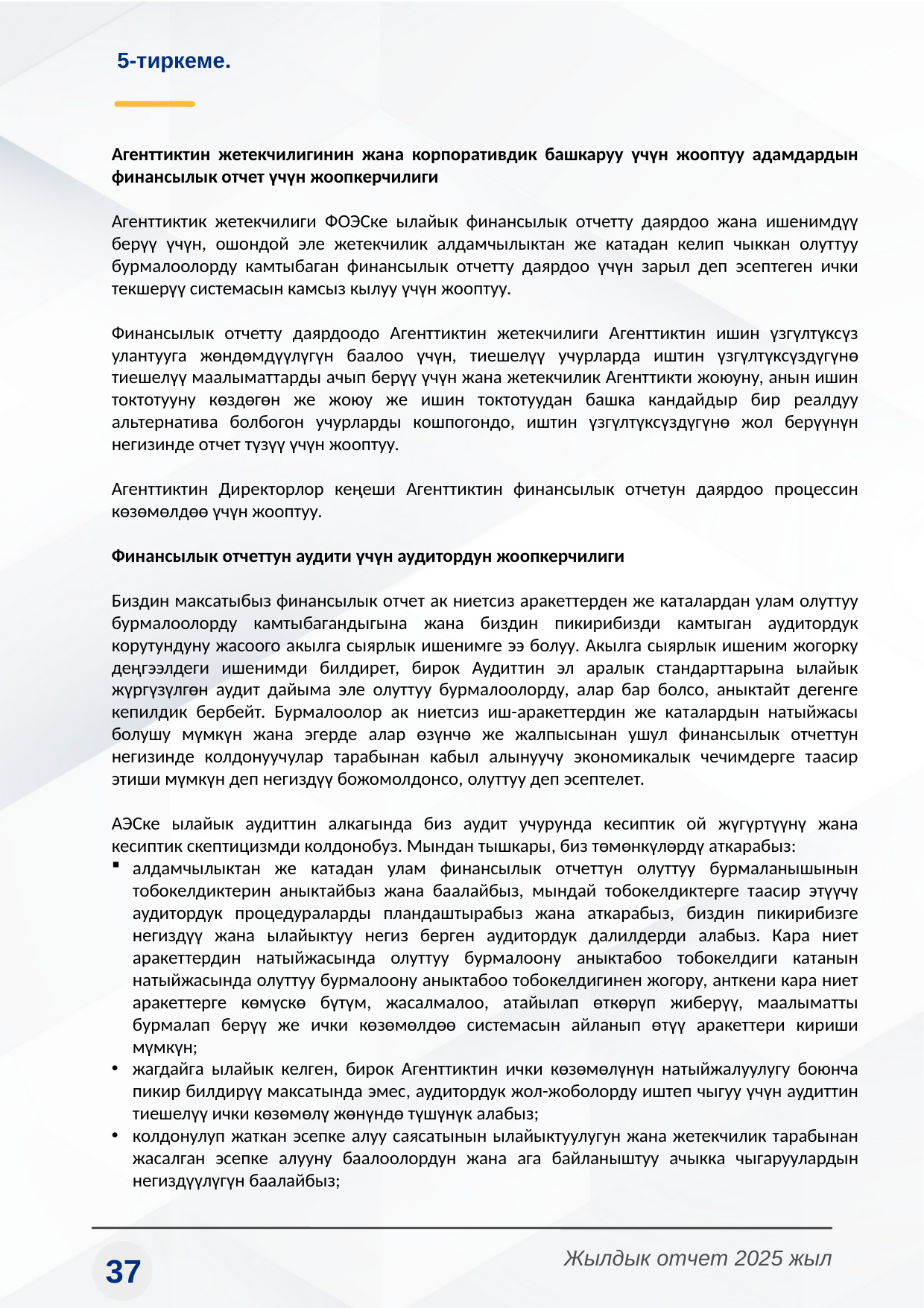

5-тиркеме.

Агенттиктин жетекчилигинин жана корпоративдик башкаруу үчүн жооптуу адамдардын финансылык отчет үчүн жоопкерчилиги

Агенттиктик жетекчилиги ФОЭСке ылайык финансылык отчетту даярдоо жана ишенимдүү берүү үчүн, ошондой эле жетекчилик алдамчылыктан же катадан келип чыккан олуттуу бурмалоолорду камтыбаган финансылык отчетту даярдоо үчүн зарыл деп эсептеген ички текшерүү системасын камсыз кылуу үчүн жооптуу.

Финансылык отчетту даярдоодо Агенттиктин жетекчилиги Агенттиктин ишин үзгүлтүксүз улантууга жөндөмдүүлүгүн баалоо үчүн, тиешелүү учурларда иштин үзгүлтүксүздүгүнө тиешелүү маалыматтарды ачып берүү үчүн жана жетекчилик Агенттикти жоюуну, анын ишин токтотууну көздөгөн же жоюу же ишин токтотуудан башка кандайдыр бир реалдуу альтернатива болбогон учурларды кошпогондо, иштин үзгүлтүксүздүгүнө жол берүүнүн негизинде отчет түзүү үчүн жооптуу.

Агенттиктин Директорлор кеңеши Агенттиктин финансылык отчетун даярдоо процессин көзөмөлдөө үчүн жооптуу.

Финансылык отчеттун аудити үчүн аудитордун жоопкерчилиги

Биздин максатыбыз финансылык отчет ак ниетсиз аракеттерден же каталардан улам олуттуу бурмалоолорду камтыбагандыгына жана биздин пикирибизди камтыган аудитордук корутундуну жасоого акылга сыярлык ишенимге ээ болуу. Акылга сыярлык ишеним жогорку деңгээлдеги ишенимди билдирет, бирок Аудиттин эл аралык стандарттарына ылайык жүргүзүлгөн аудит дайыма эле олуттуу бурмалоолорду, алар бар болсо, аныктайт дегенге кепилдик бербейт. Бурмалоолор ак ниетсиз иш-аракеттердин же каталардын натыйжасы болушу мүмкүн жана эгерде алар өзүнчө же жалпысынан ушул финансылык отчеттун негизинде колдонуучулар тарабынан кабыл алынуучу экономикалык чечимдерге таасир этиши мүмкүн деп негиздүү божомолдонсо, олуттуу деп эсептелет.

АЭСке ылайык аудиттин алкагында биз аудит учурунда кесиптик ой жүгүртүүнү жана кесиптик скептицизмди колдонобуз. Мындан тышкары, биз төмөнкүлөрдү аткарабыз:
алдамчылыктан же катадан улам финансылык отчеттун олуттуу бурмаланышынын тобокелдиктерин аныктайбыз жана баалайбыз, мындай тобокелдиктерге таасир этүүчү аудитордук процедураларды пландаштырабыз жана аткарабыз, биздин пикирибизге негиздүү жана ылайыктуу негиз берген аудитордук далилдерди алабыз. Кара ниет аракеттердин натыйжасында олуттуу бурмалоону аныктабоо тобокелдиги катанын натыйжасында олуттуу бурмалоону аныктабоо тобокелдигинен жогору, анткени кара ниет аракеттерге көмүскө бүтүм, жасалмалоо, атайылап өткөрүп жиберүү, маалыматты бурмалап берүү же ички көзөмөлдөө системасын айланып өтүү аракеттери кириши мүмкүн;
жагдайга ылайык келген, бирок Агенттиктин ички көзөмөлүнүн натыйжалуулугу боюнча пикир билдирүү максатында эмес, аудитордук жол-жоболорду иштеп чыгуу үчүн аудиттин тиешелүү ички көзөмөлү жөнүндө түшүнүк алабыз;
колдонулуп жаткан эсепке алуу саясатынын ылайыктуулугун жана жетекчилик тарабынан жасалган эсепке алууну баалоолордун жана ага байланыштуу ачыкка чыгаруулардын негиздүүлүгүн баалайбыз;

Жылдык отчет 2025 жыл
37